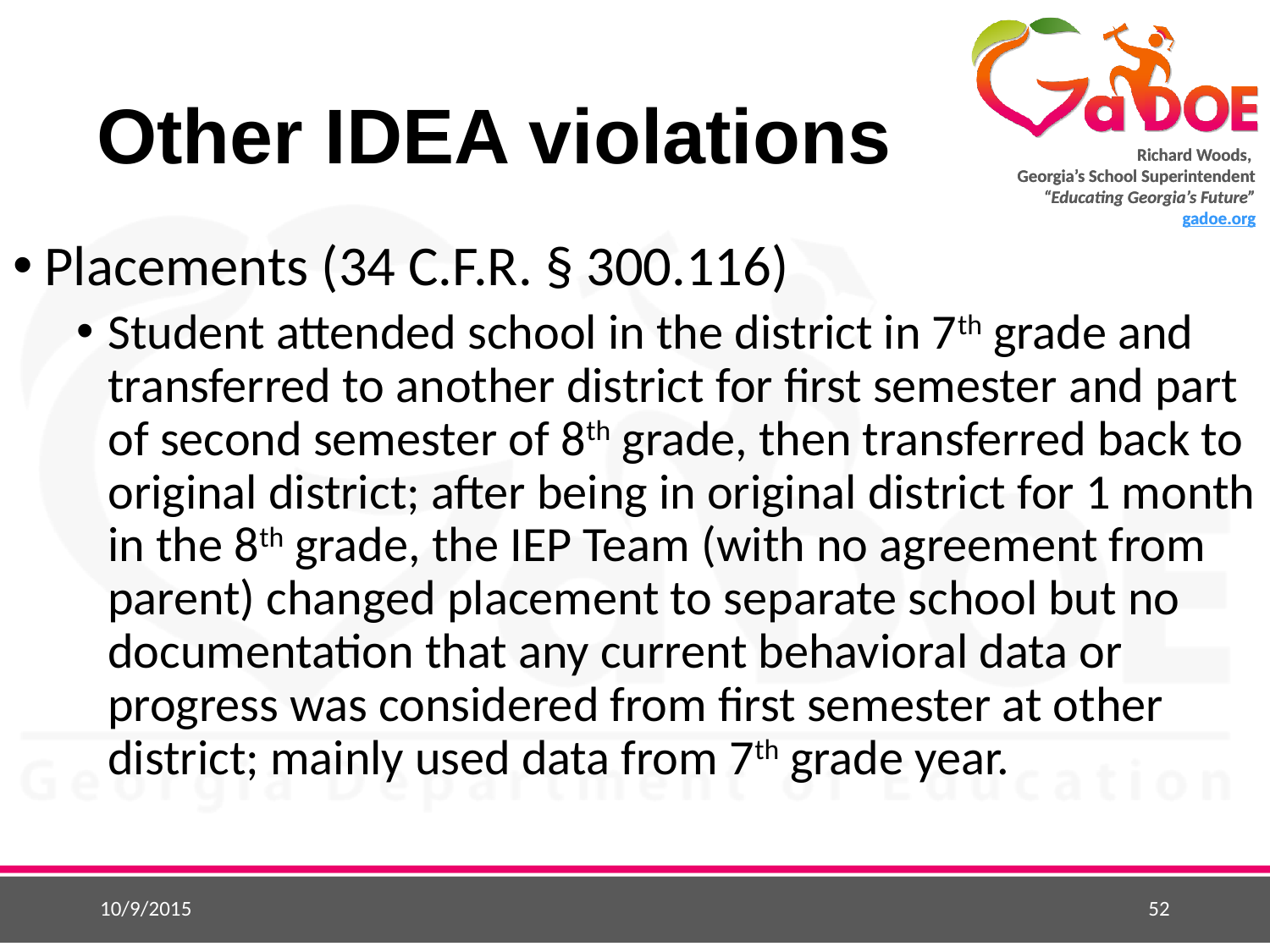

# Other IDEA violations
Placements (34 C.F.R. § 300.116)
Student attended school in the district in 7th grade and transferred to another district for first semester and part of second semester of 8th grade, then transferred back to original district; after being in original district for 1 month in the 8th grade, the IEP Team (with no agreement from parent) changed placement to separate school but no documentation that any current behavioral data or progress was considered from first semester at other district; mainly used data from 7th grade year.
10/9/2015
52